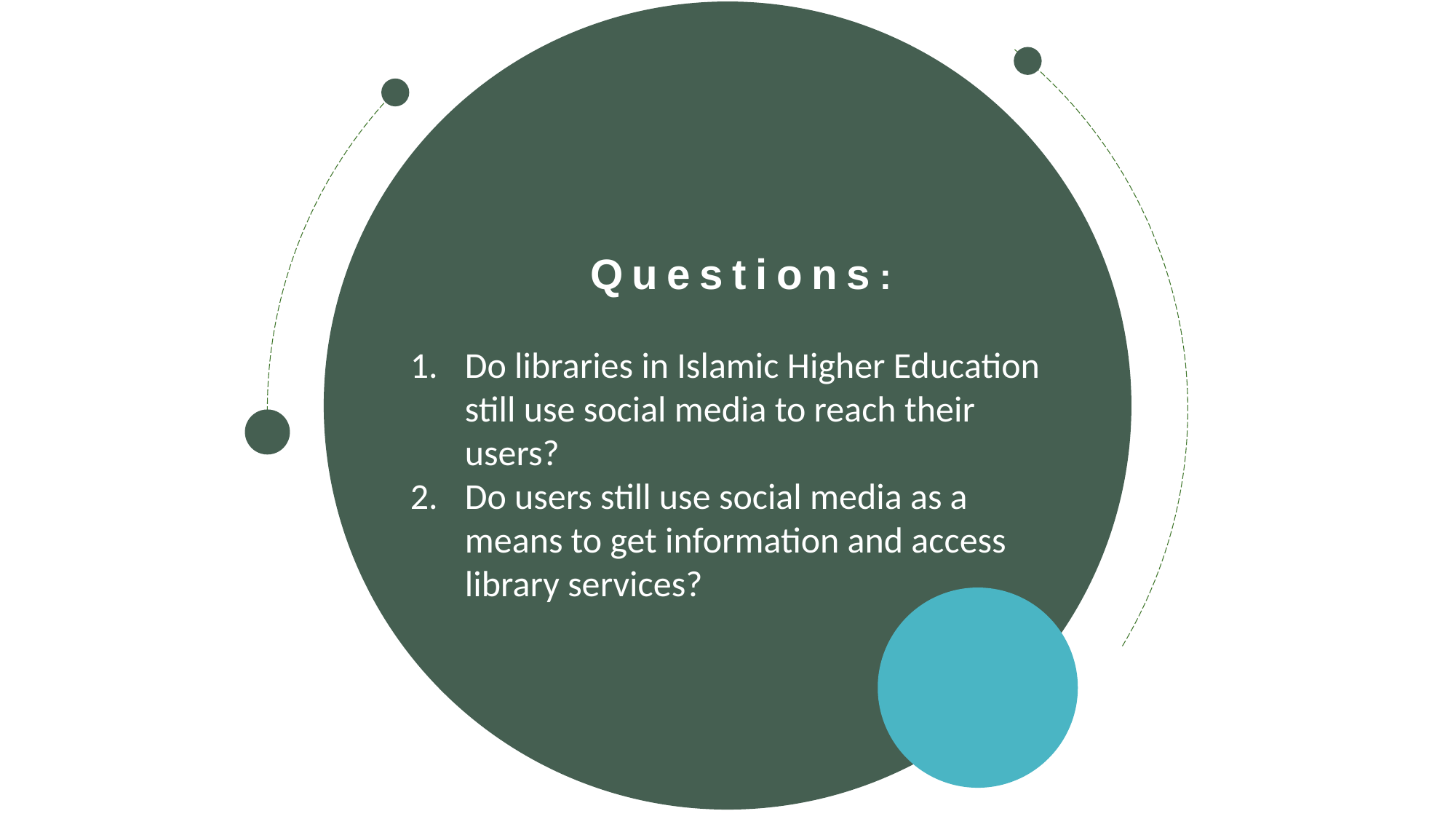

Questions:

Do libraries in Islamic Higher Education still use social media to reach their users?
Do users still use social media as a means to get information and access library services?